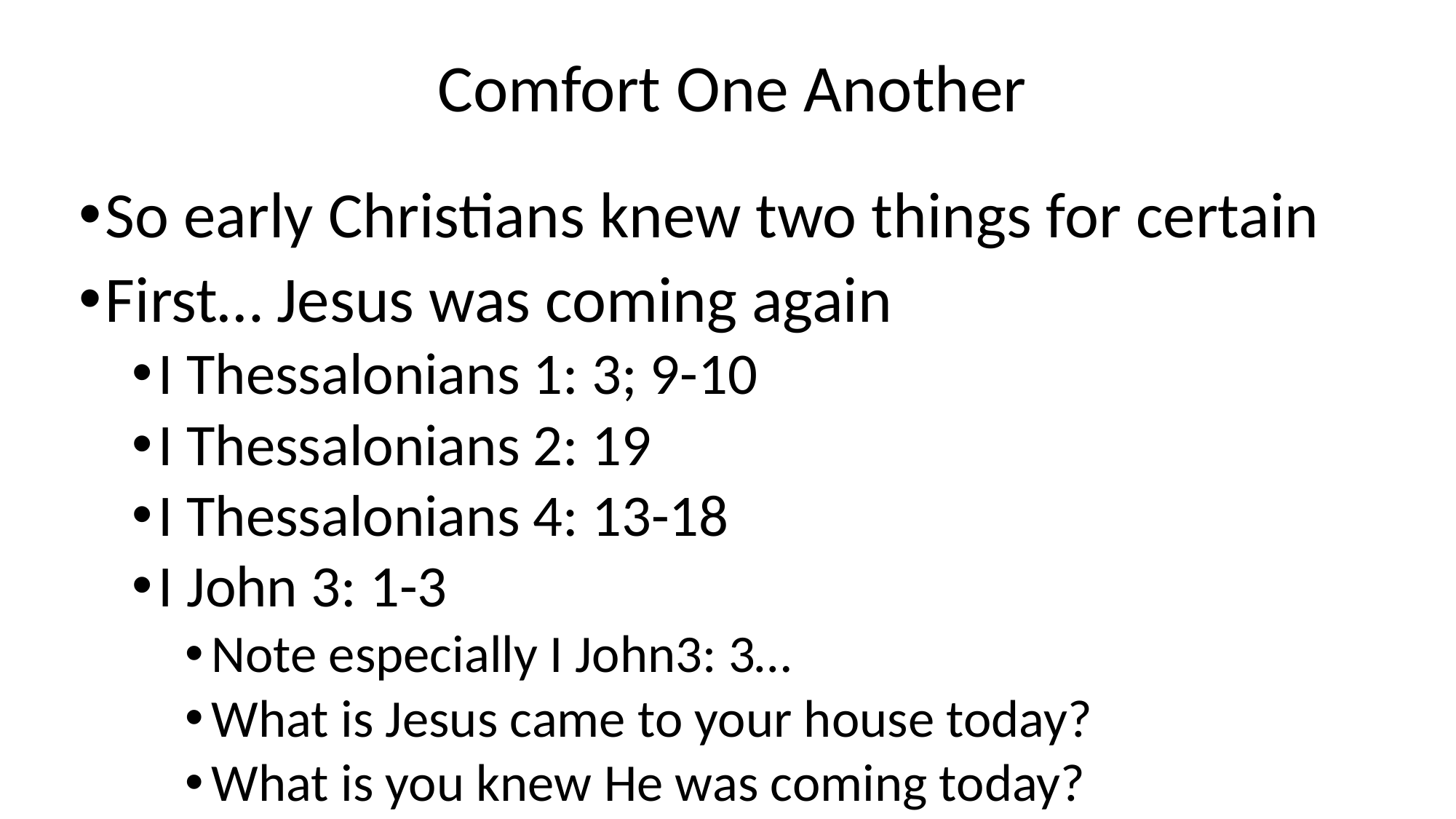

# Comfort One Another
So early Christians knew two things for certain
First… Jesus was coming again
I Thessalonians 1: 3; 9-10
I Thessalonians 2: 19
I Thessalonians 4: 13-18
I John 3: 1-3
Note especially I John3: 3…
What is Jesus came to your house today?
What is you knew He was coming today?